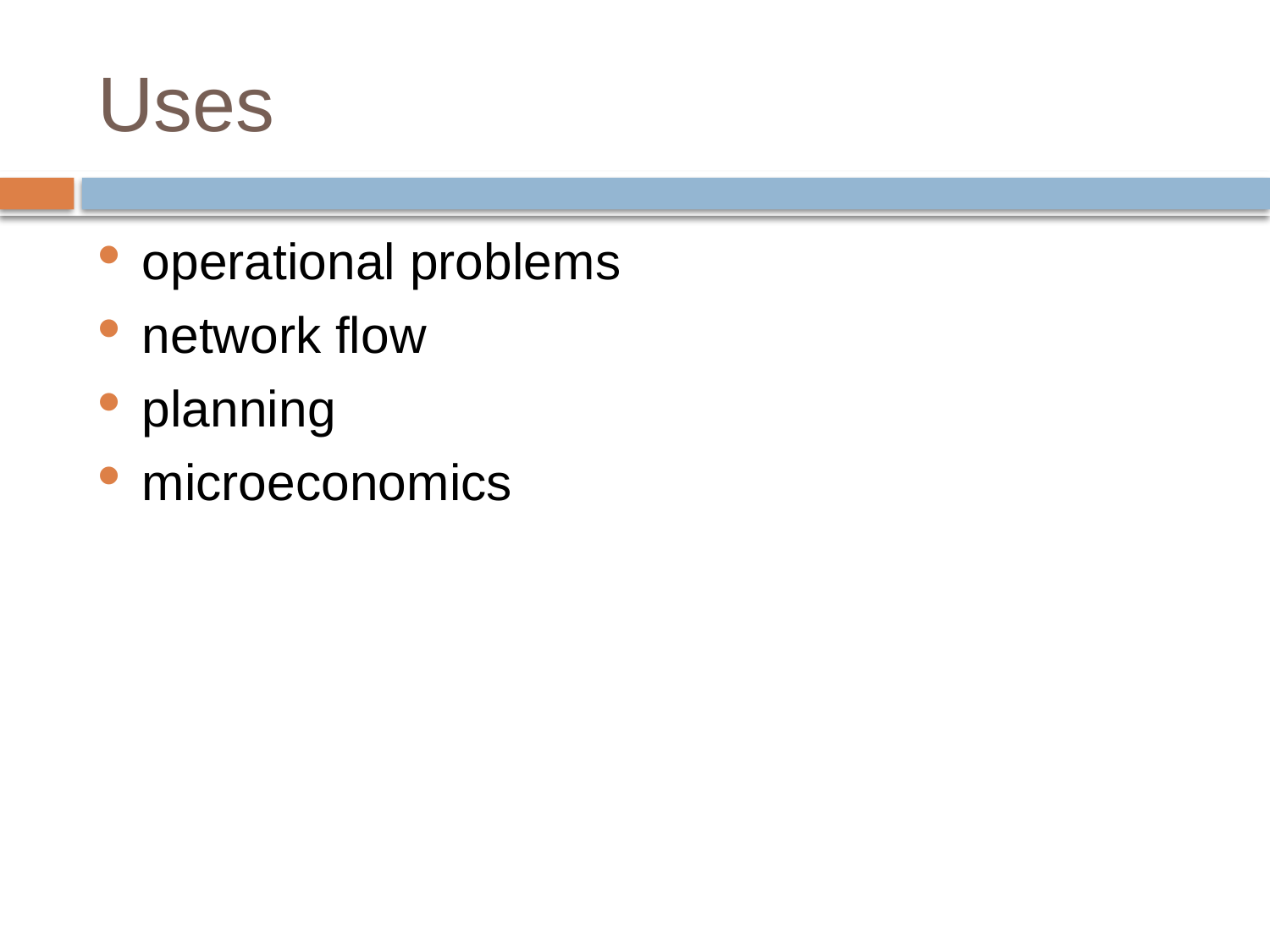

# Uses
operational problems
network flow
planning
microeconomics